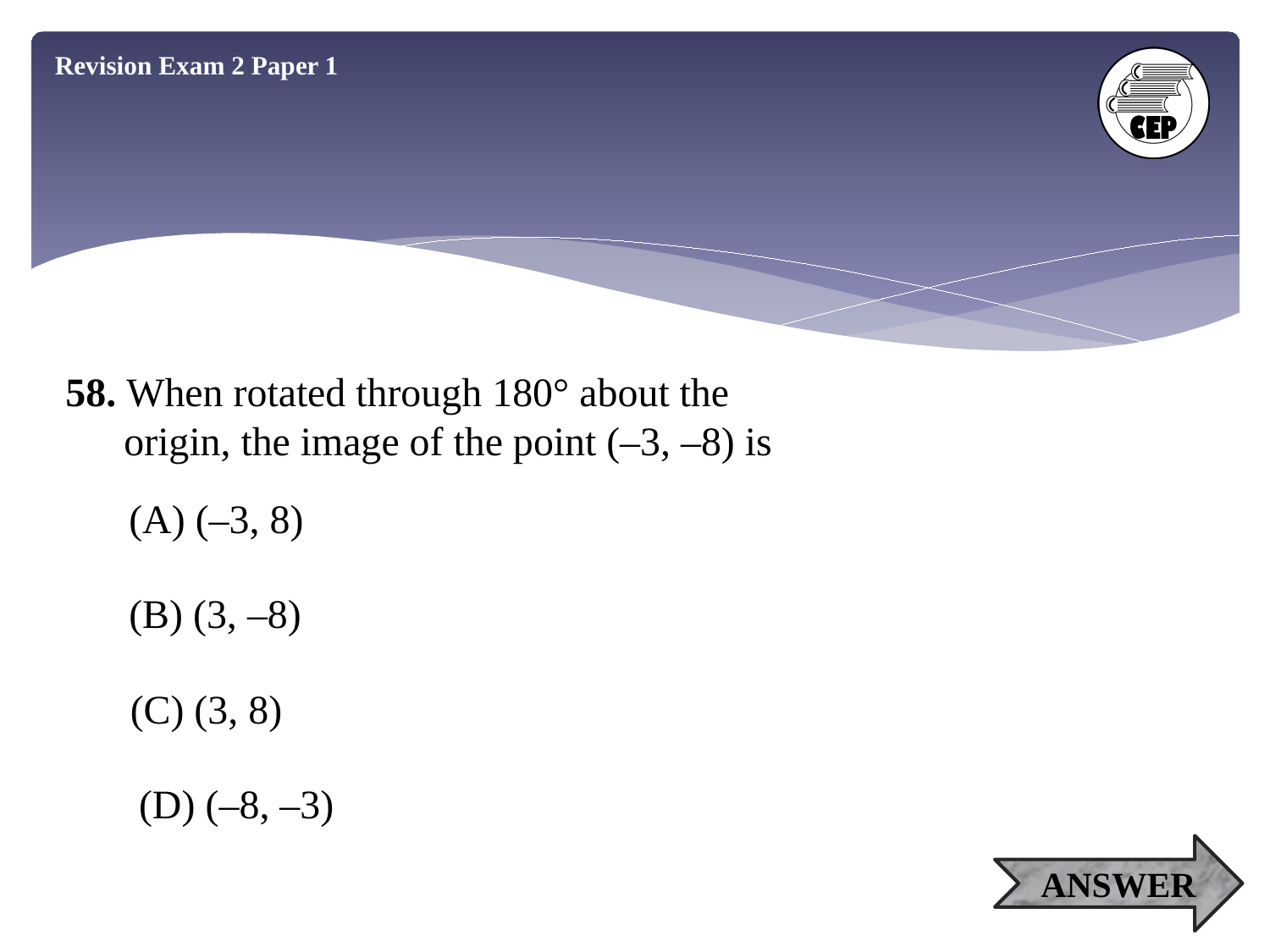

Revision Exam 2 Paper 1
58. When rotated through 180° about the
  origin, the image of the point (–3, –8) is
(A) (–3, 8)
(B) (3, –8)
(C) (3, 8)
(D) (–8, –3)
ANSWER